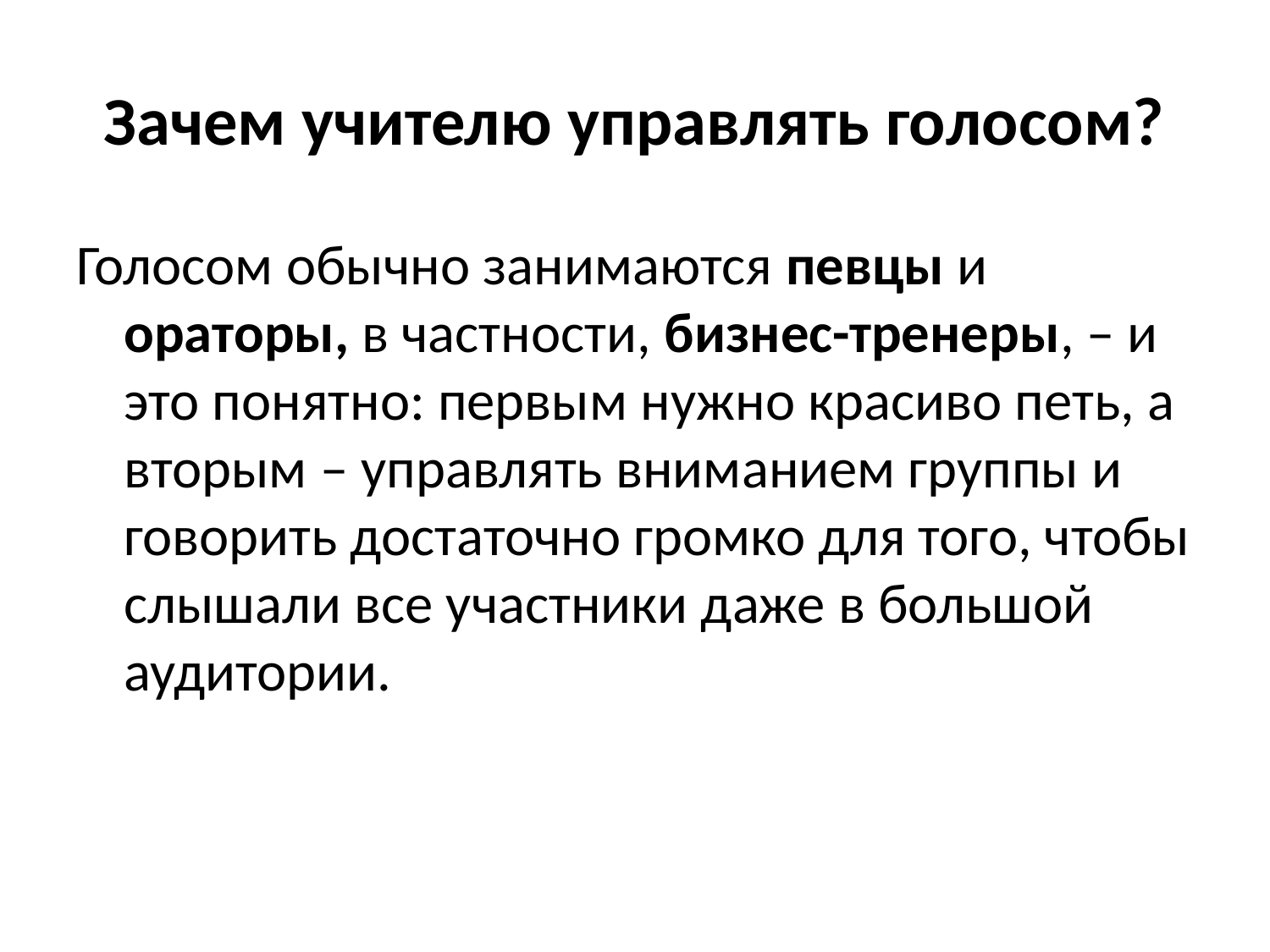

# Зачем учителю управлять голосом?
Голосом обычно занимаются певцы и ораторы, в частности, бизнес-тренеры, – и это понятно: первым нужно красиво петь, а вторым – управлять вниманием группы и говорить достаточно громко для того, чтобы слышали все участники даже в большой аудитории.